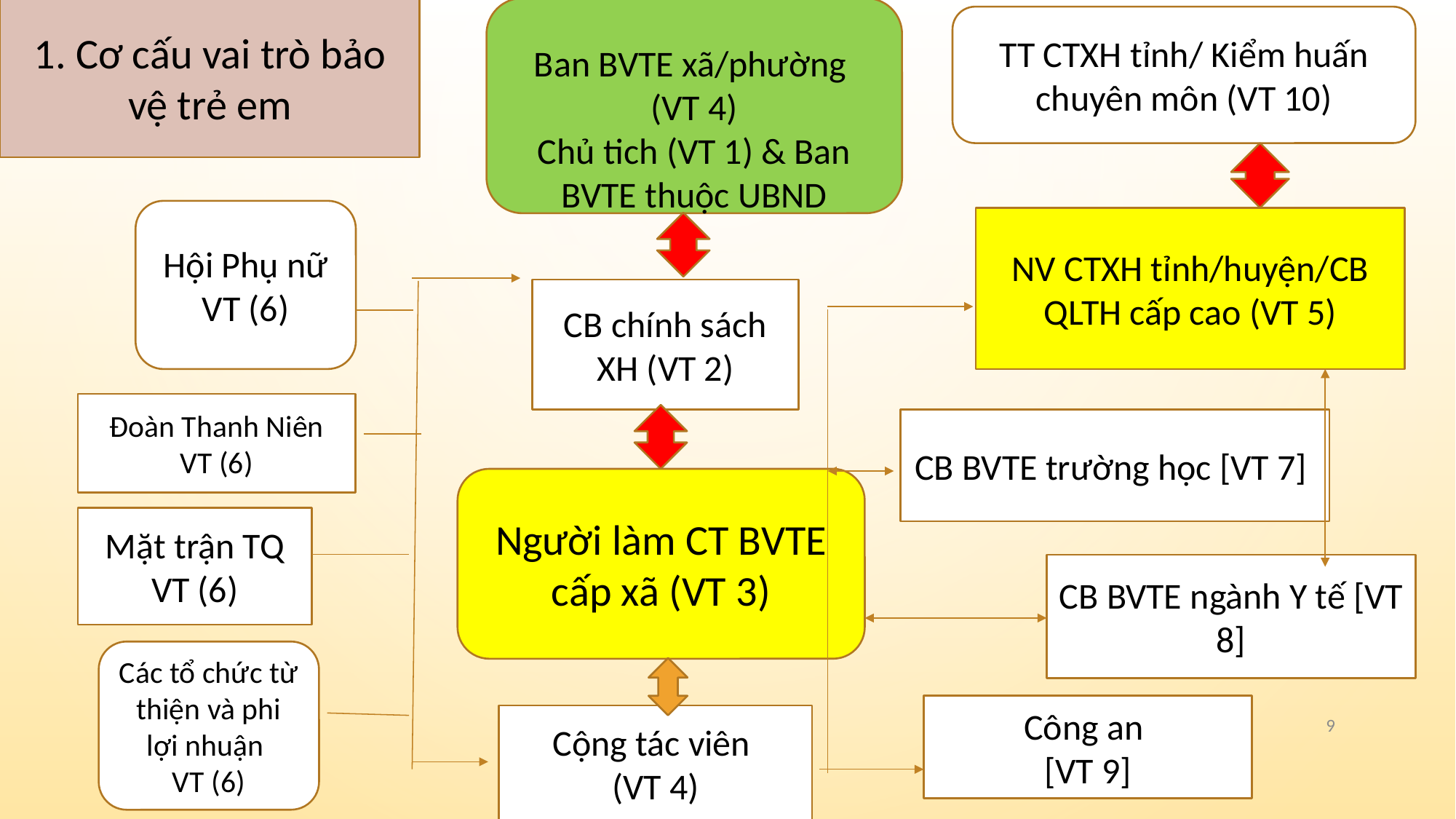

1. Cơ cấu vai trò bảo vệ trẻ em

Ban BVTE xã/phường
(VT 4)
Chủ tich (VT 1) & Ban BVTE thuộc UBND
TT CTXH tỉnh/ Kiểm huấn chuyên môn (VT 10)

Hội Phụ nữ
VT (6)
NV CTXH tỉnh/huyện/CB QLTH cấp cao (VT 5)

CB chính sách XH (VT 2)
Đoàn Thanh Niên
VT (6)

CB BVTE trường học [VT 7]
Người làm CT BVTE cấp xã (VT 3)
Mặt trận TQ VT (6)
CB BVTE ngành Y tế [VT 8]
Các tổ chức từ thiện và phi lợi nhuận
VT (6)

Công an
[VT 9]
9
Cộng tác viên
(VT 4)